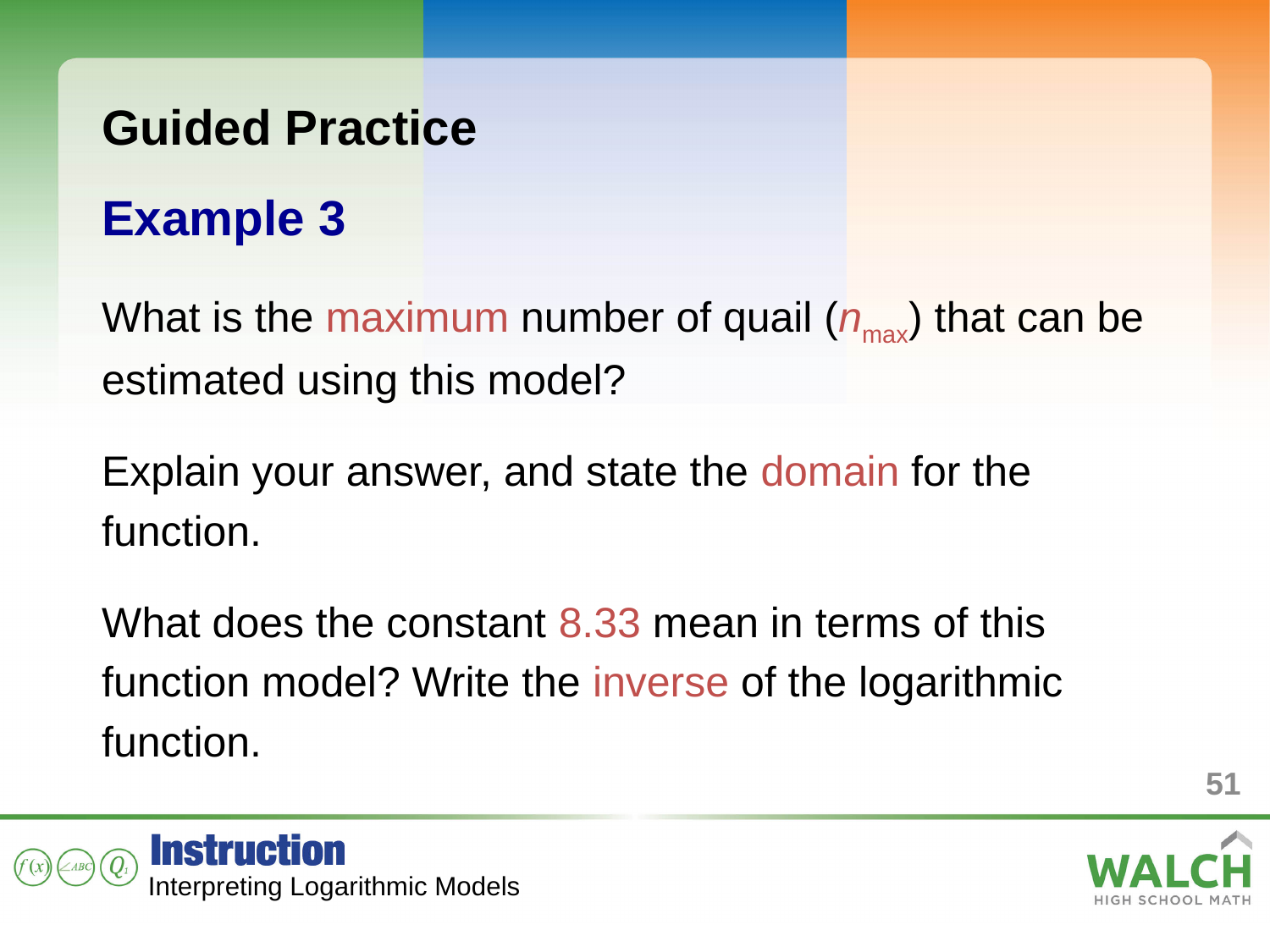

Guided Practice
Example 3
What is the maximum number of quail (nmax) that can be estimated using this model?
Explain your answer, and state the domain for the function.
What does the constant 8.33 mean in terms of this function model? Write the inverse of the logarithmic function.
51
Interpreting Logarithmic Models